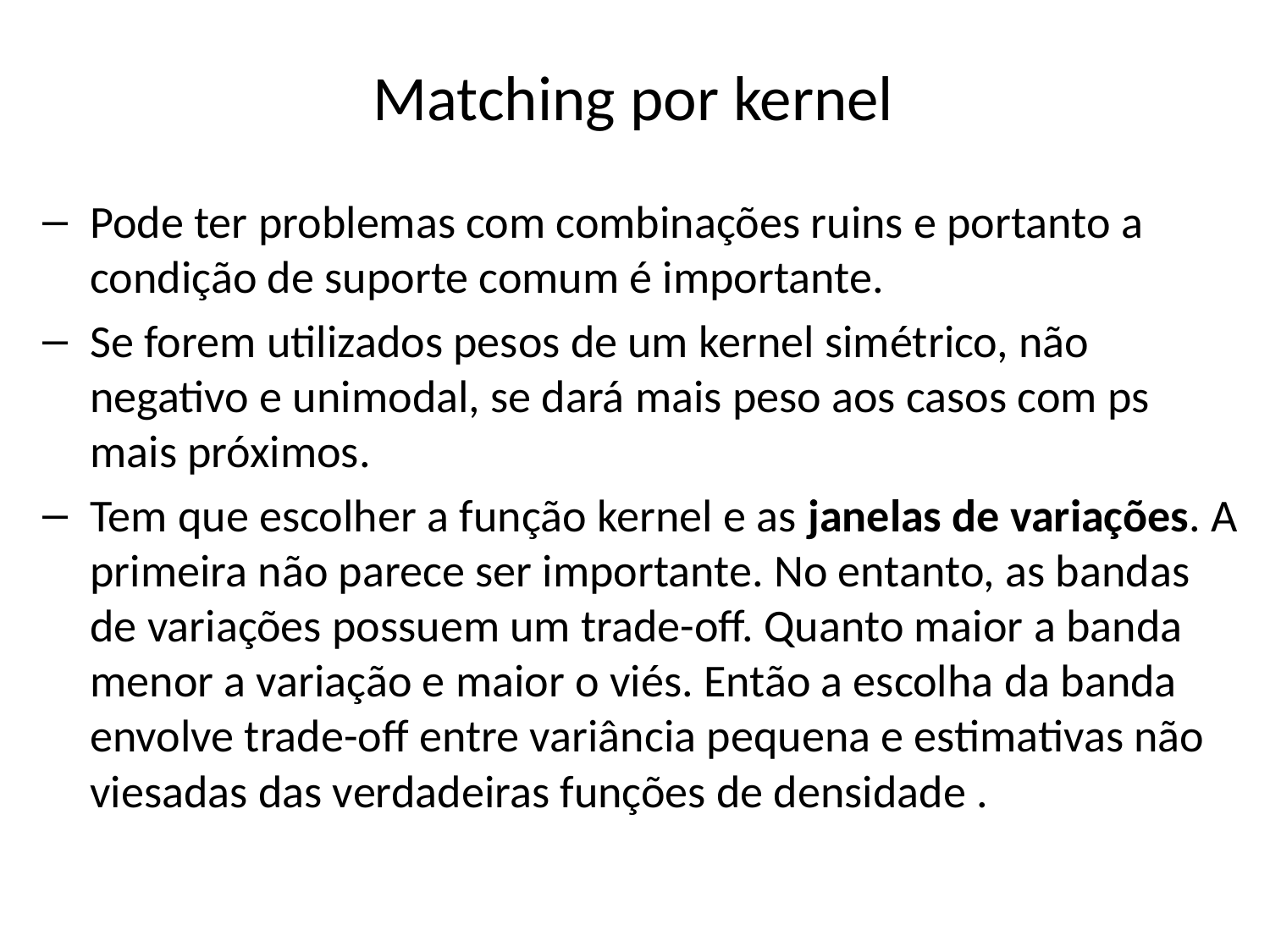

# Matching por kernel
Pode ter problemas com combinações ruins e portanto a condição de suporte comum é importante.
Se forem utilizados pesos de um kernel simétrico, não negativo e unimodal, se dará mais peso aos casos com ps mais próximos.
Tem que escolher a função kernel e as janelas de variações. A primeira não parece ser importante. No entanto, as bandas de variações possuem um trade-off. Quanto maior a banda menor a variação e maior o viés. Então a escolha da banda envolve trade-off entre variância pequena e estimativas não viesadas das verdadeiras funções de densidade .